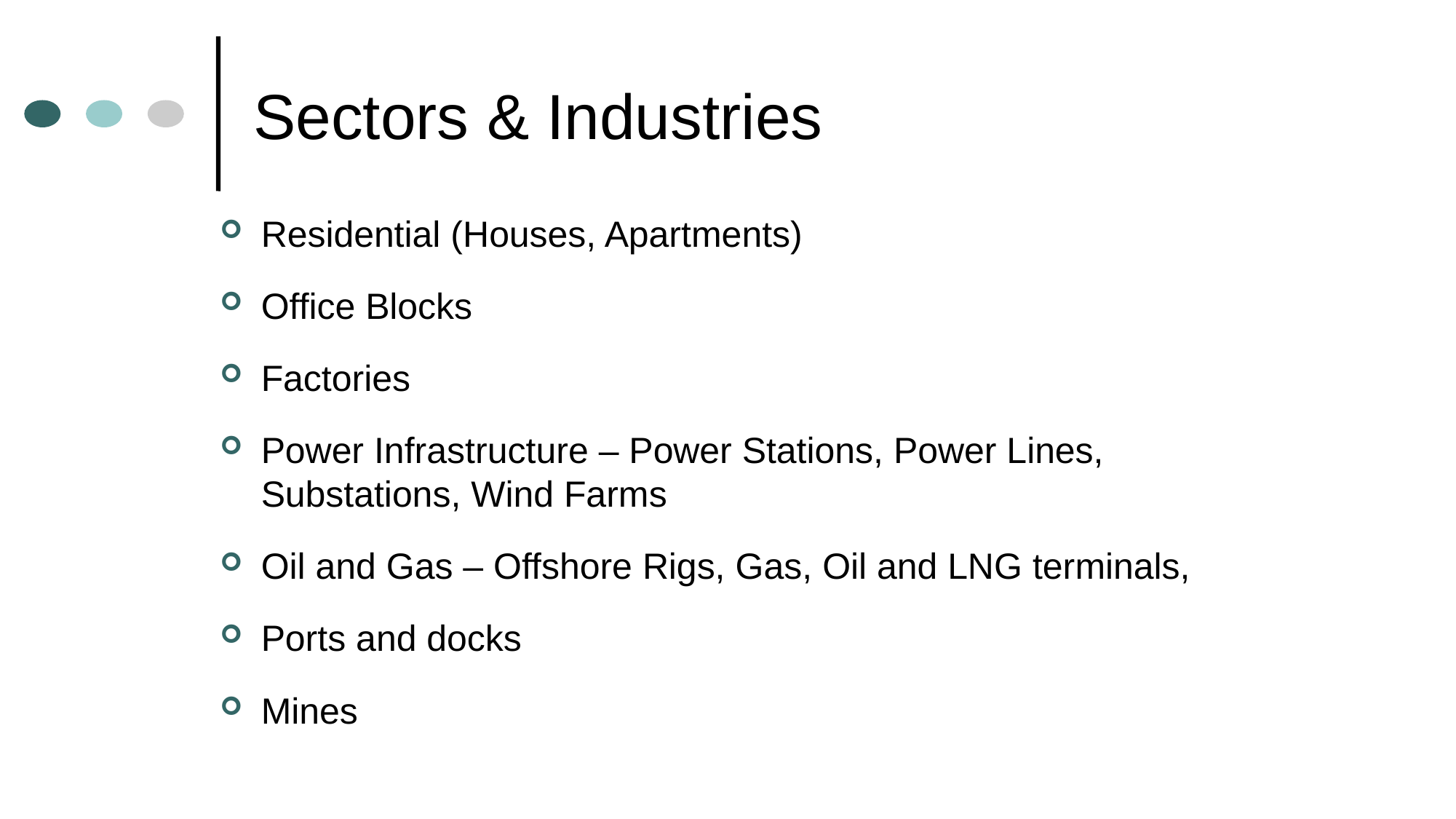

# Sectors & Industries
Residential (Houses, Apartments)

Office Blocks

Factories

Power Infrastructure – Power Stations, Power Lines, Substations, Wind Farms

Oil and Gas – Offshore Rigs, Gas, Oil and LNG terminals,

Ports and docks

Mines